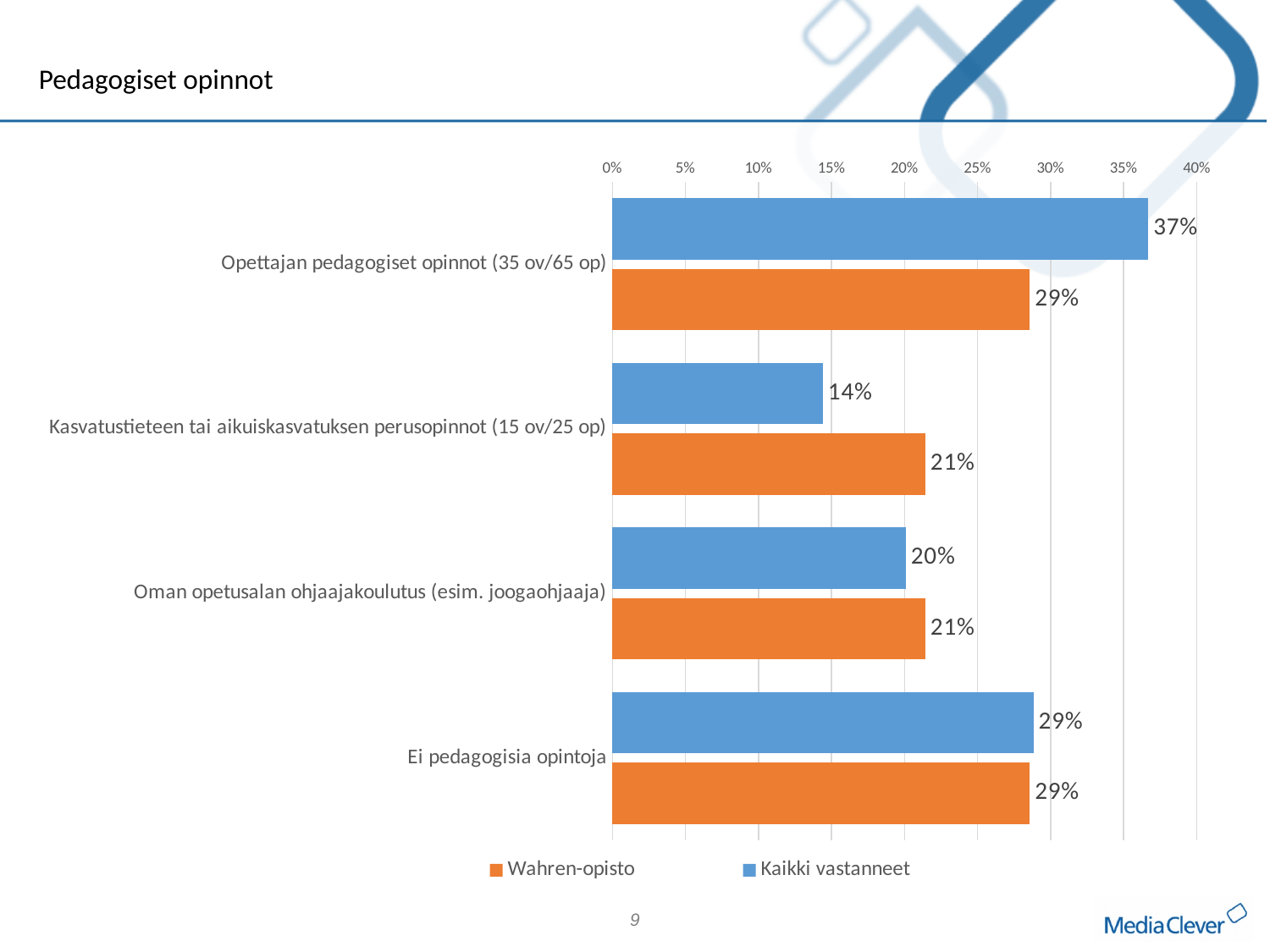

Pedagogiset opinnot

### Chart

| Category | Kaikki vastanneet | Wahren-opisto |
|---|---|---|
| Opettajan pedagogiset opinnot (35 ov/65 op) | 0.36681222707423583 | 0.2857142857142857 |
| Kasvatustieteen tai aikuiskasvatuksen perusopinnot (15 ov/25 op) | 0.14410480349344978 | 0.21428571428571427 |
| Oman opetusalan ohjaajakoulutus (esim. joogaohjaaja) | 0.20087336244541484 | 0.21428571428571427 |
| Ei pedagogisia opintoja | 0.28820960698689957 | 0.2857142857142857 |